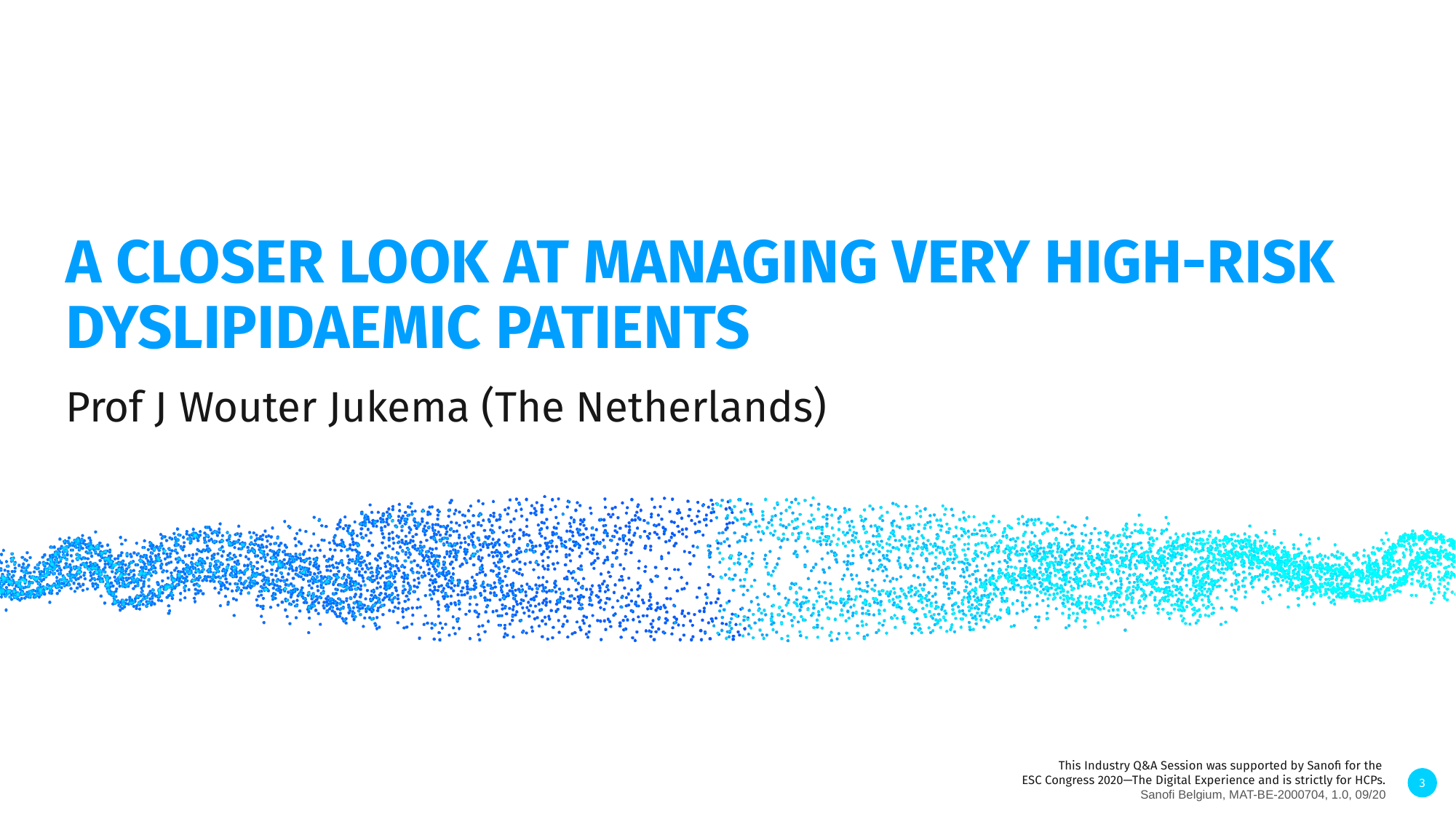

# A closer look at managing very high-risk dyslipidaemic patients
Prof J Wouter Jukema (The Netherlands)